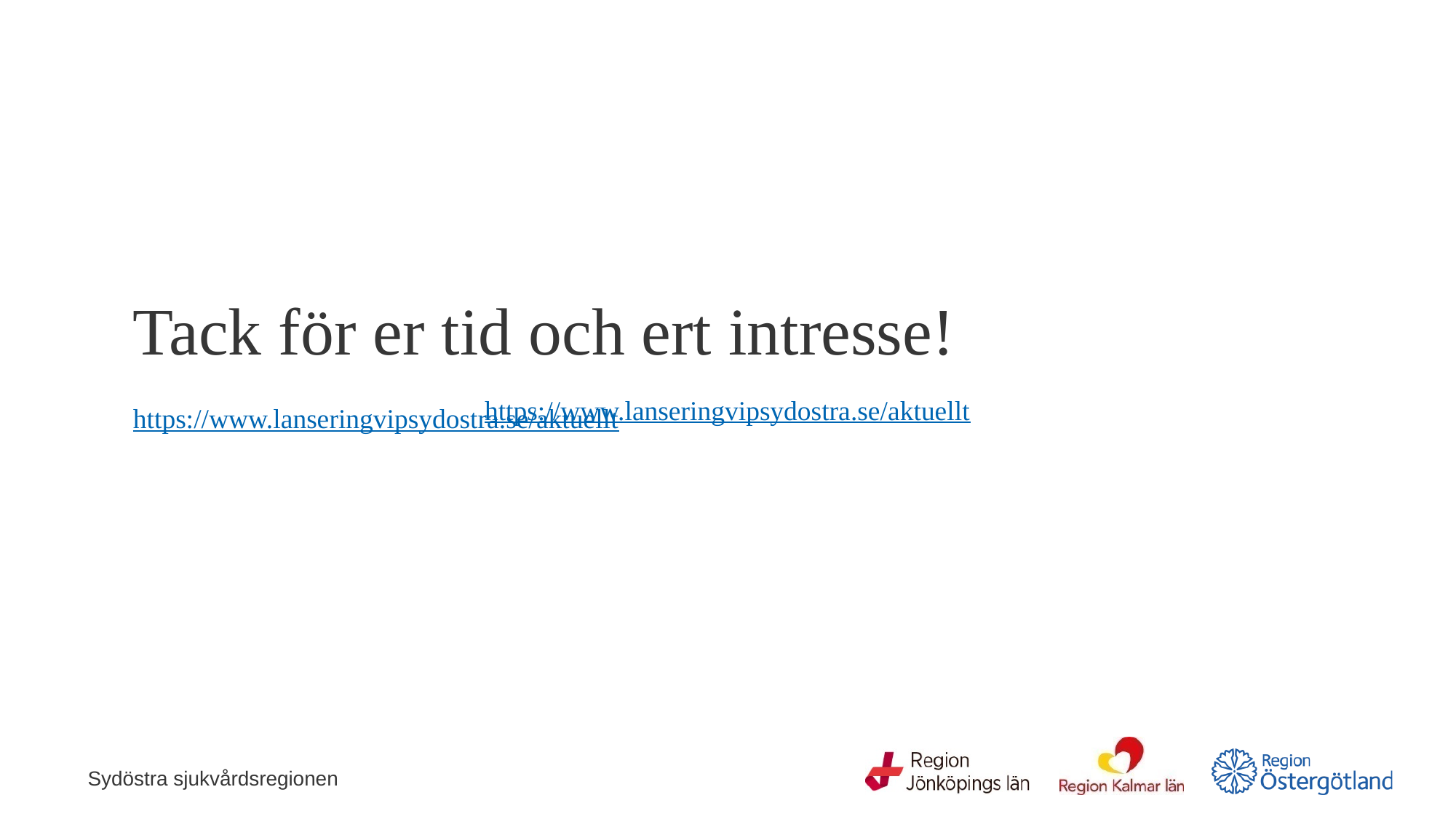

Tack för er tid och ert intresse!

https://www.lanseringvipsydostra.se/aktuellt

https://www.lanseringvipsydostra.se/aktuellt